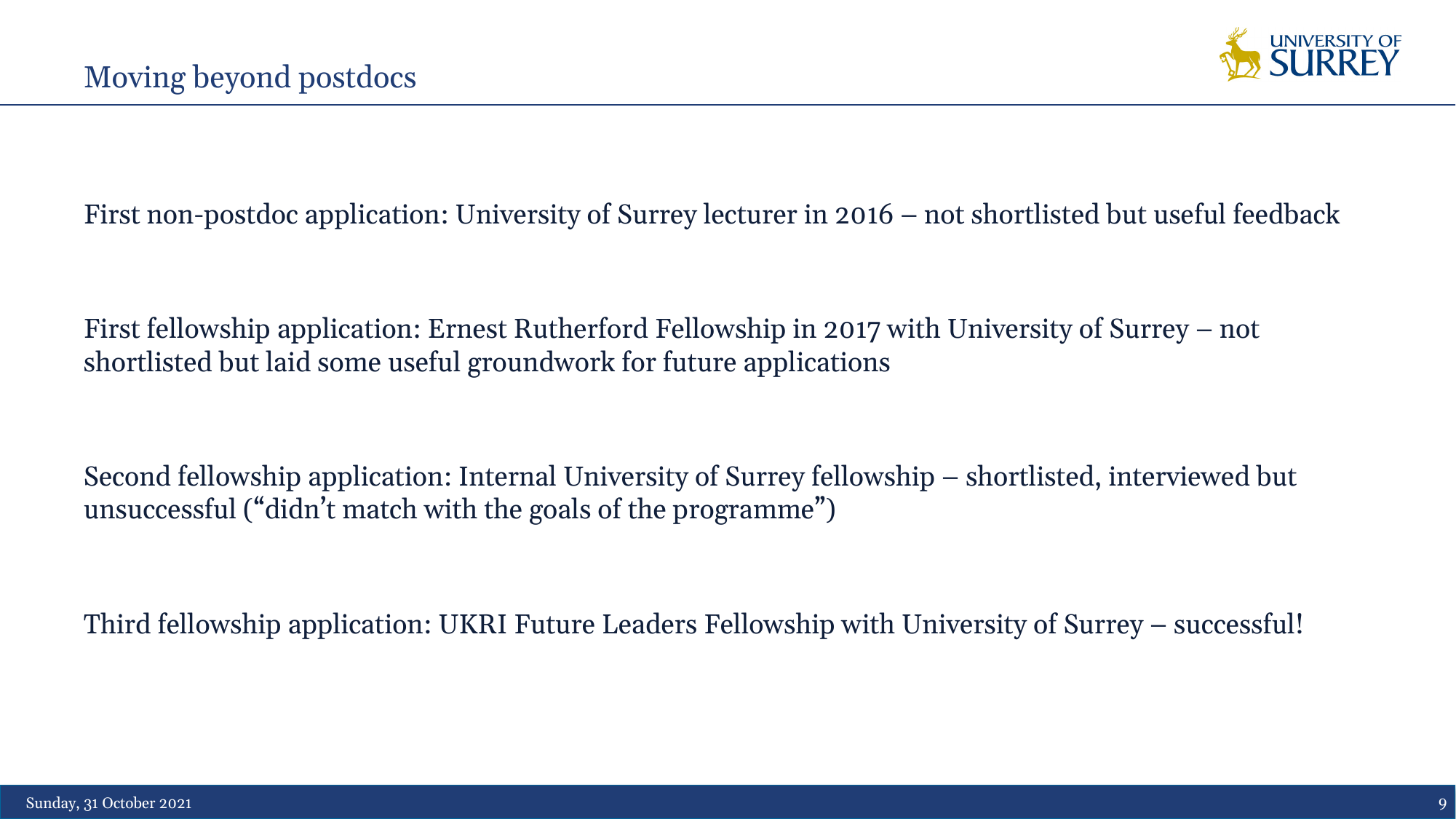

# Moving beyond postdocs

First non-postdoc application: University of Surrey lecturer in 2016 – not shortlisted but useful feedback

First fellowship application: Ernest Rutherford Fellowship in 2017 with University of Surrey – not shortlisted but laid some useful groundwork for future applications

Second fellowship application: Internal University of Surrey fellowship – shortlisted, interviewed but unsuccessful (“didn’t match with the goals of the programme”)

Third fellowship application: UKRI Future Leaders Fellowship with University of Surrey – successful!
9
Sunday, 31 October 2021